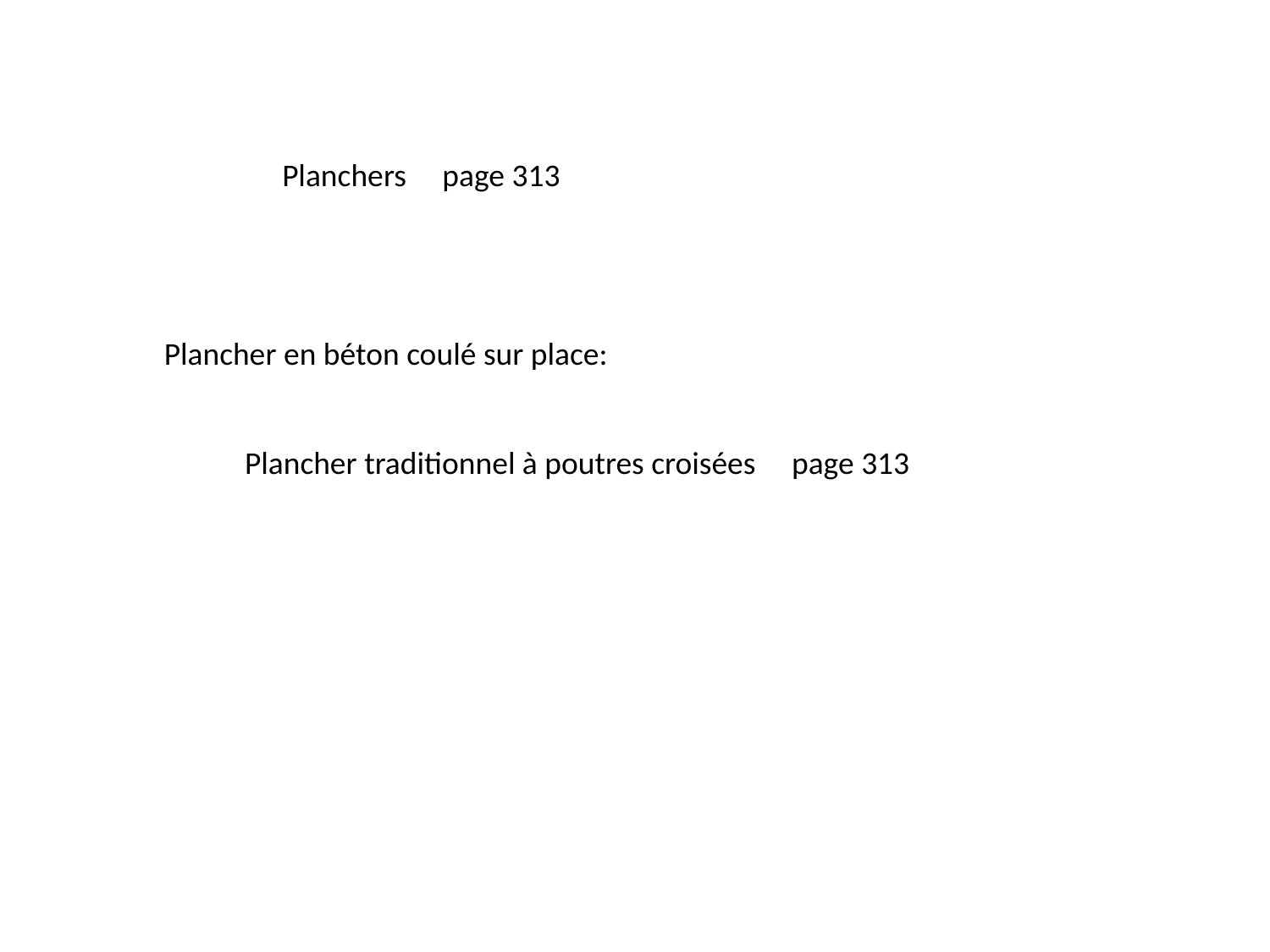

Planchers     page 313
Plancher en béton coulé sur place:
Plancher traditionnel à poutres croisées     page 313